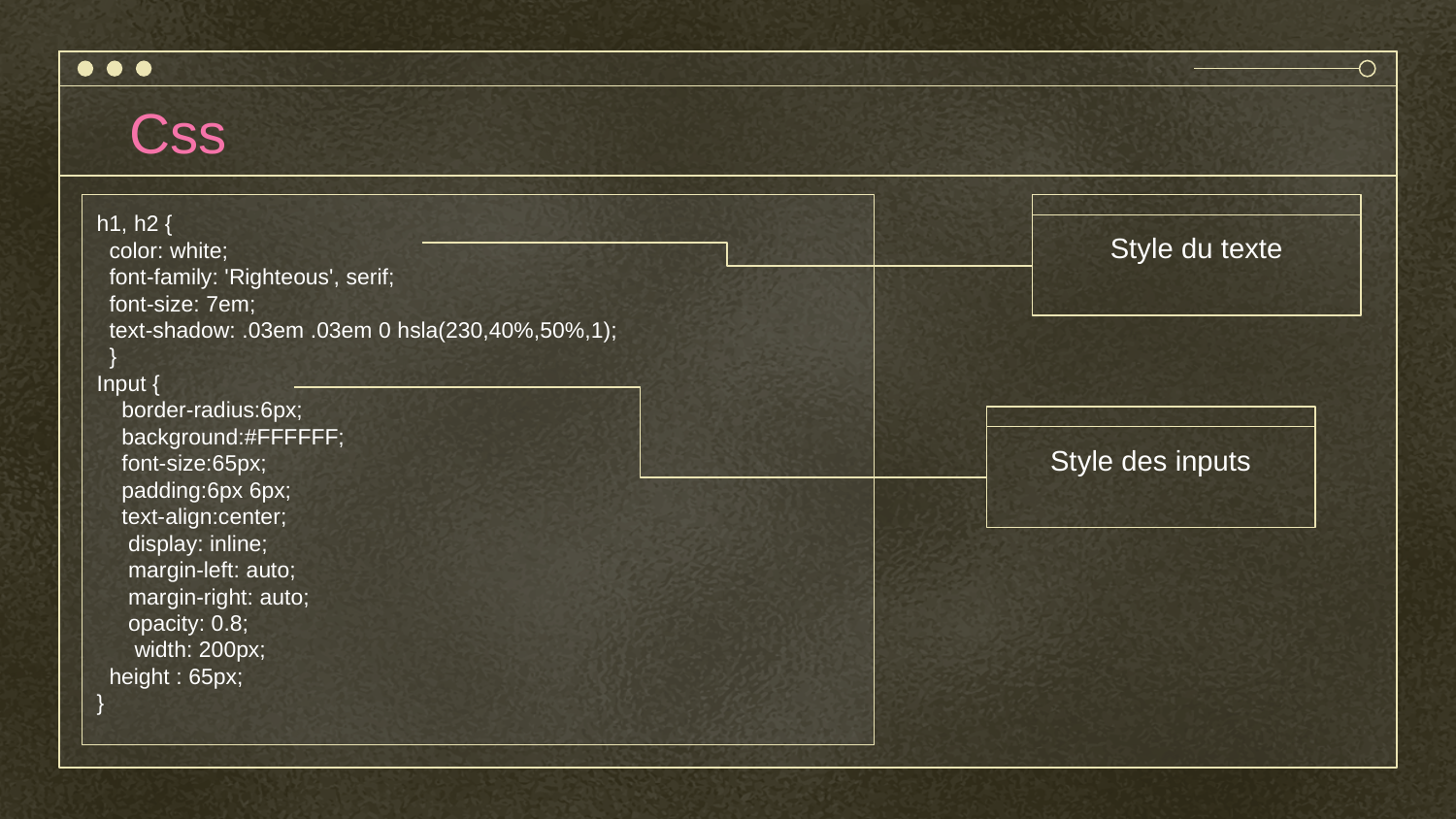

# Css
h1, h2 {
  color: white;
  font-family: 'Righteous', serif;
  font-size: 7em;
  text-shadow: .03em .03em 0 hsla(230,40%,50%,1);
  }
Input {
    border-radius:6px;
    background:#FFFFFF;
    font-size:65px;
    padding:6px 6px;
    text-align:center;
     display: inline;
     margin-left: auto;
     margin-right: auto;
     opacity: 0.8;
      width: 200px;
  height : 65px;
}

Style du texte

Style des inputs